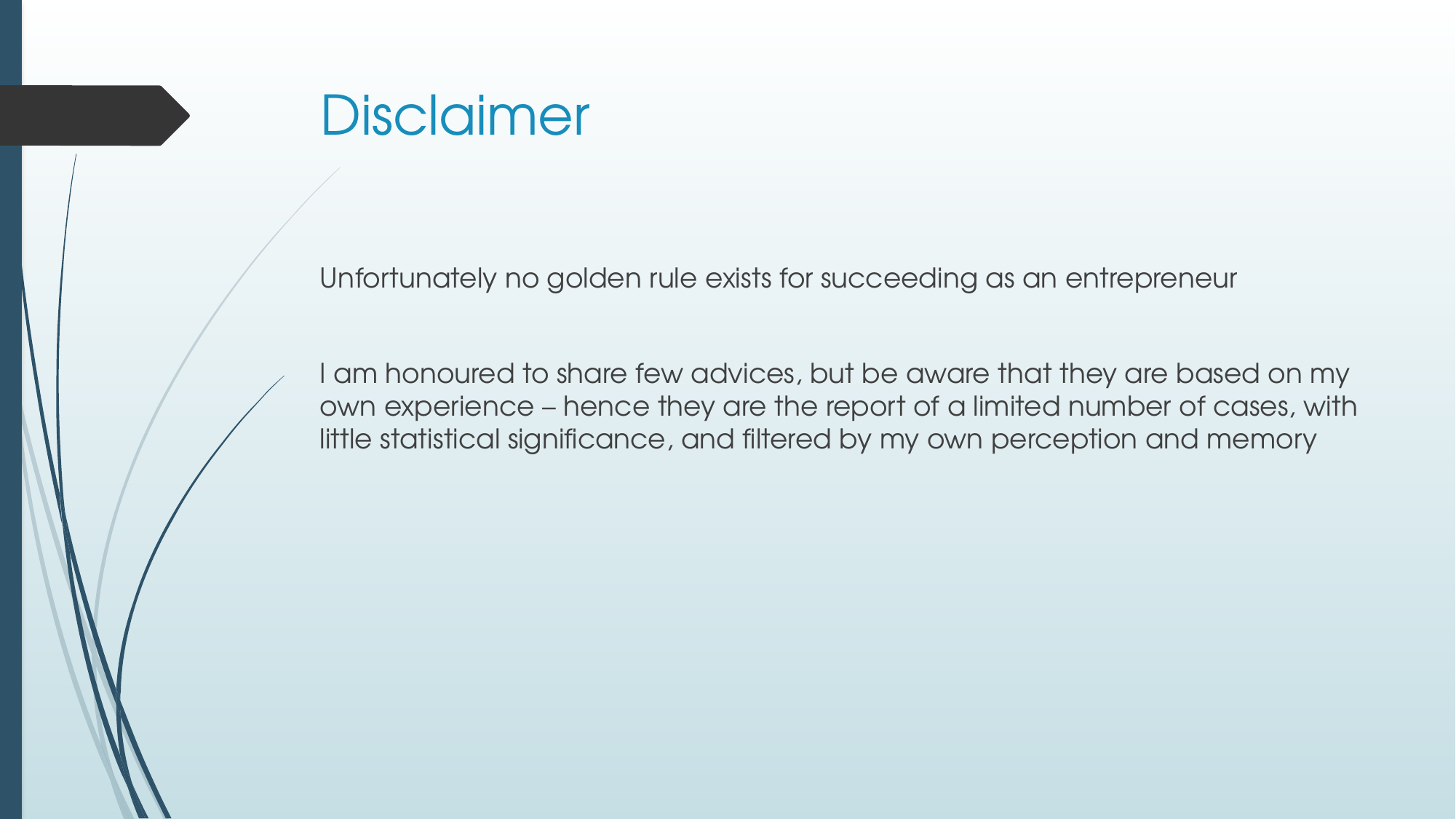

# Disclaimer
Unfortunately no golden rule exists for succeeding as an entrepreneur

I am honoured to share few advices, but be aware that they are based on my own experience – hence they are the report of a limited number of cases, with little statistical significance, and filtered by my own perception and memory